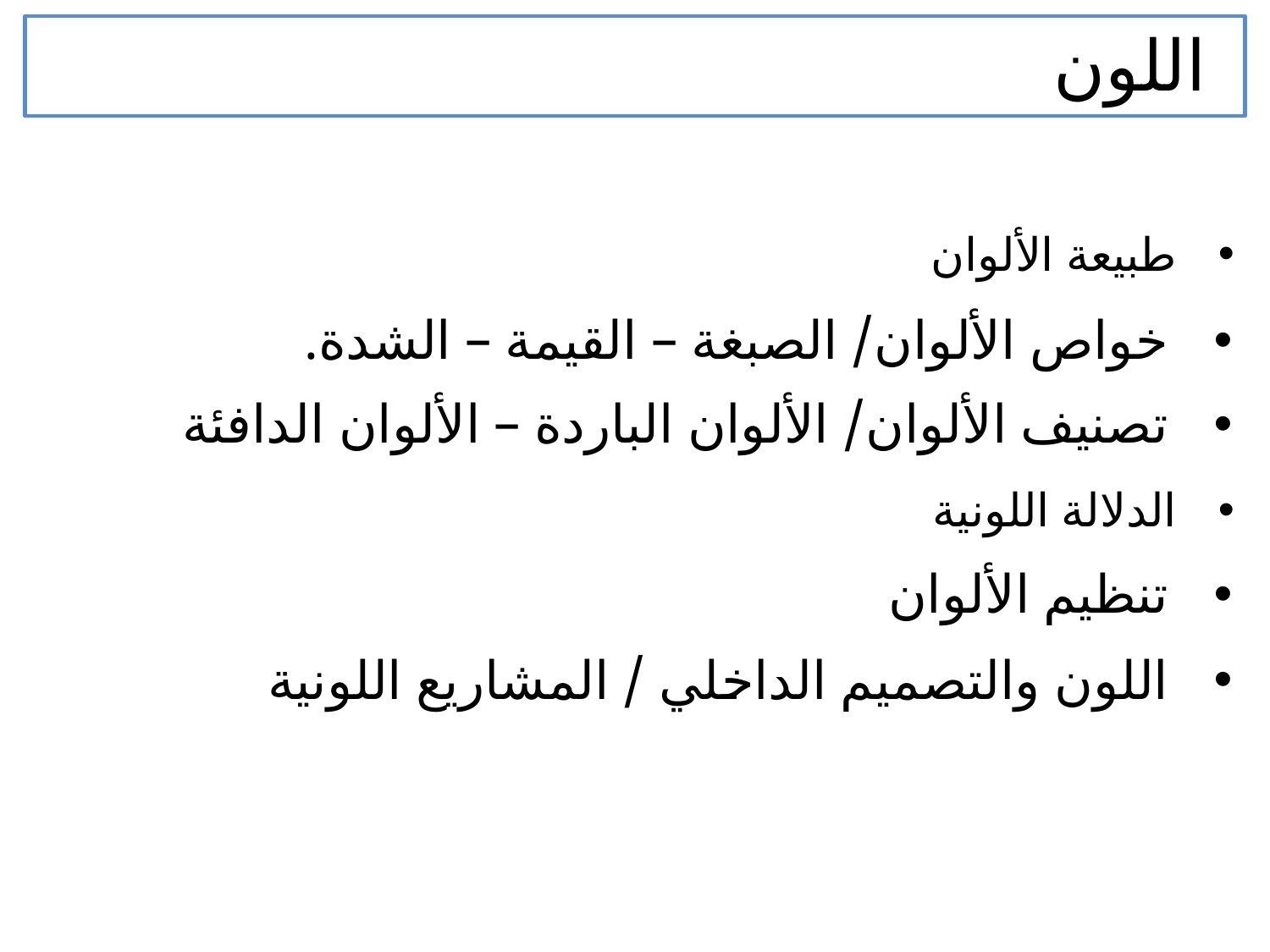

اللون

طبيعة الألوان
خواص الألوان/ الصبغة – القيمة – الشدة.
تصنيف الألوان/ الألوان الباردة – الألوان الدافئة
الدلالة اللونية
تنظيم الألوان
اللون والتصميم الداخلي / المشاريع اللونية